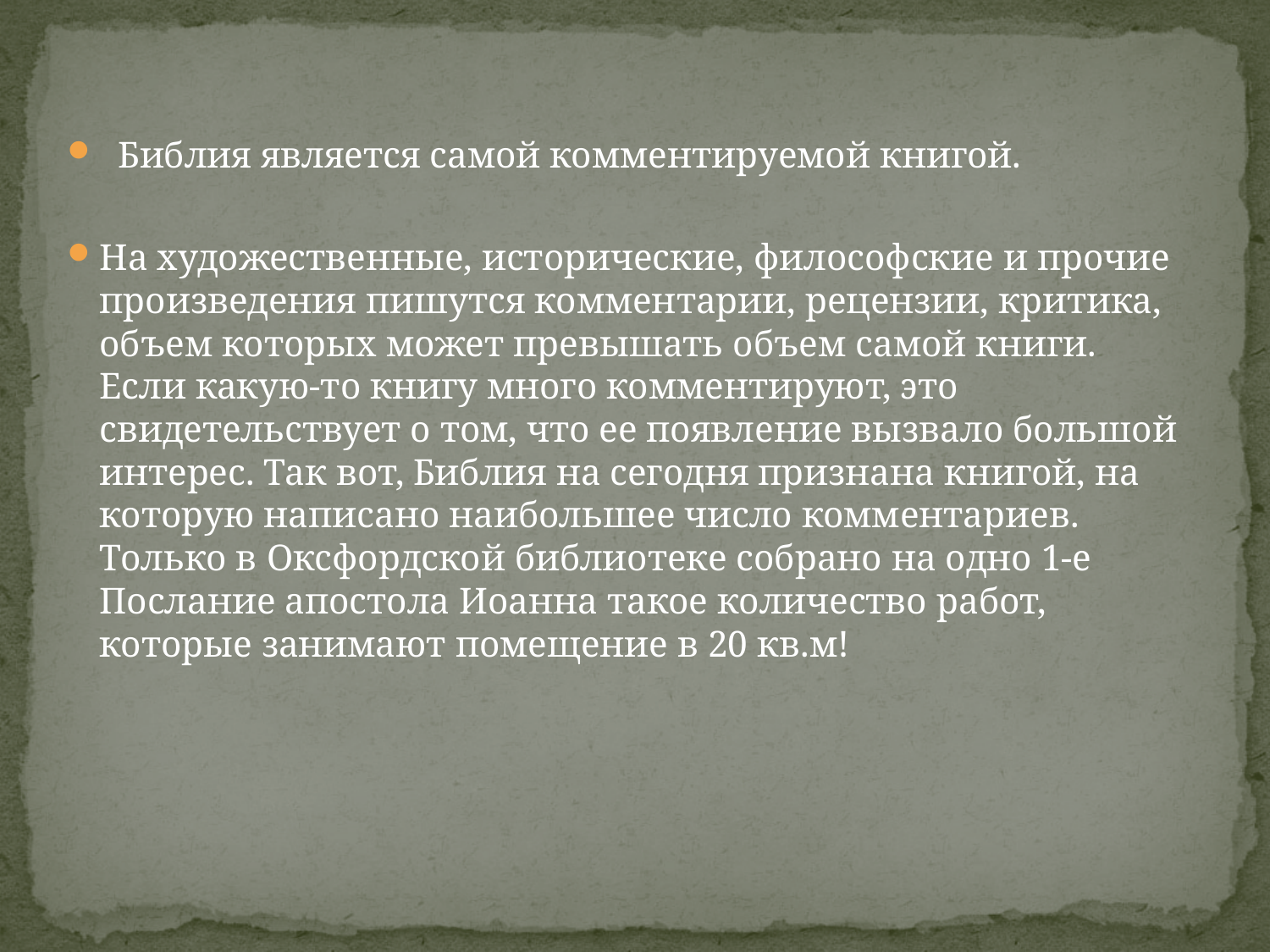

#
  Библия является самой комментируемой книгой.

На художественные, исторические, философские и прочие произведения пишутся комментарии, рецензии, критика, объем которых может превышать объем самой книги. Если какую-то книгу много комментируют, это свидетельствует о том, что ее появление вызвало большой интерес. Так вот, Библия на сегодня признана книгой, на которую написано наибольшее число комментариев. Только в Оксфордской библиотеке собрано на одно 1-е Послание апостола Иоанна такое количество работ, которые занимают помещение в 20 кв.м!